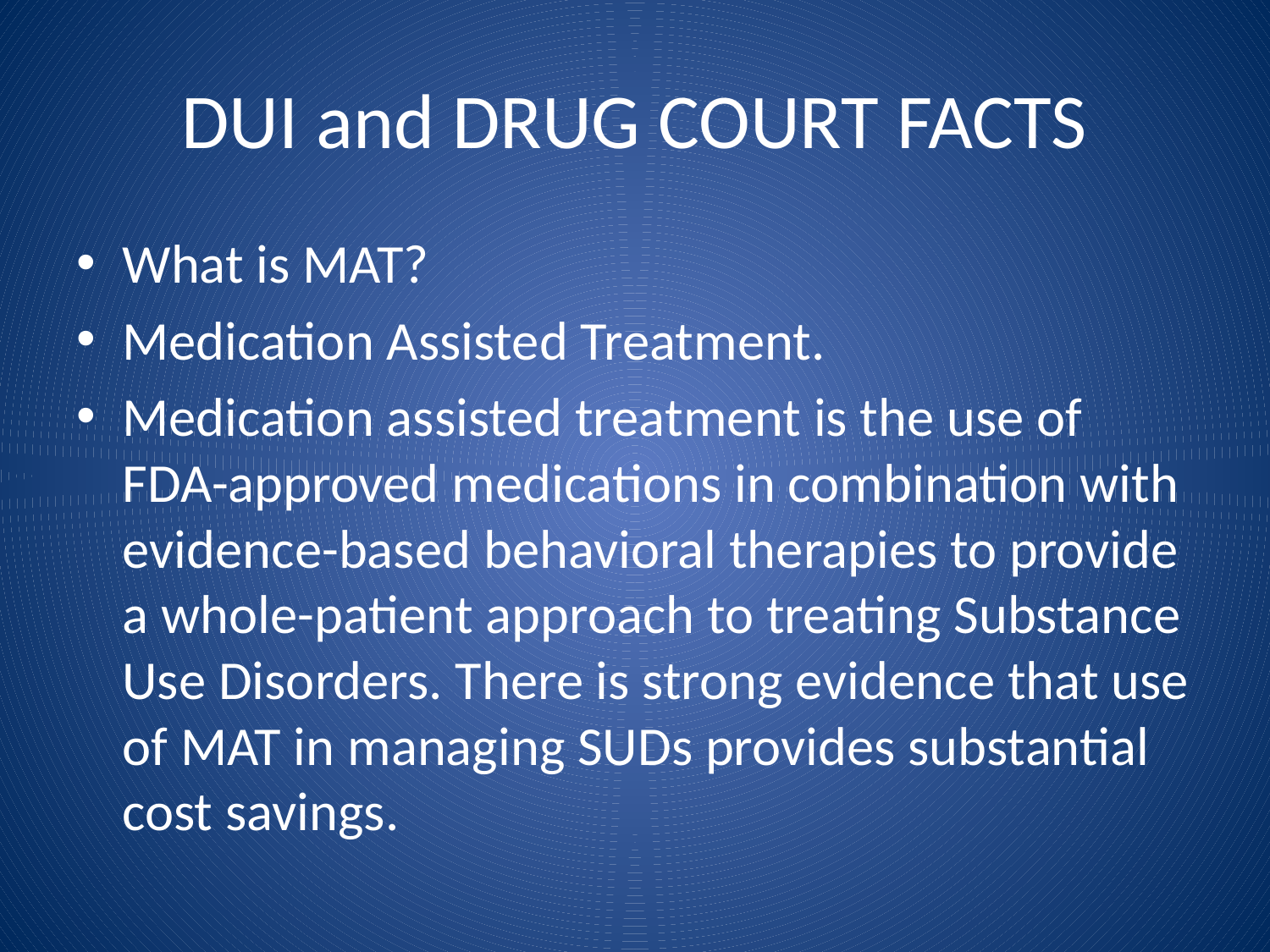

# DUI and DRUG COURT FACTS
What is MAT?
Medication Assisted Treatment.
Medication assisted treatment is the use of FDA-approved medications in combination with evidence-based behavioral therapies to provide a whole-patient approach to treating Substance Use Disorders. There is strong evidence that use of MAT in managing SUDs provides substantial cost savings.